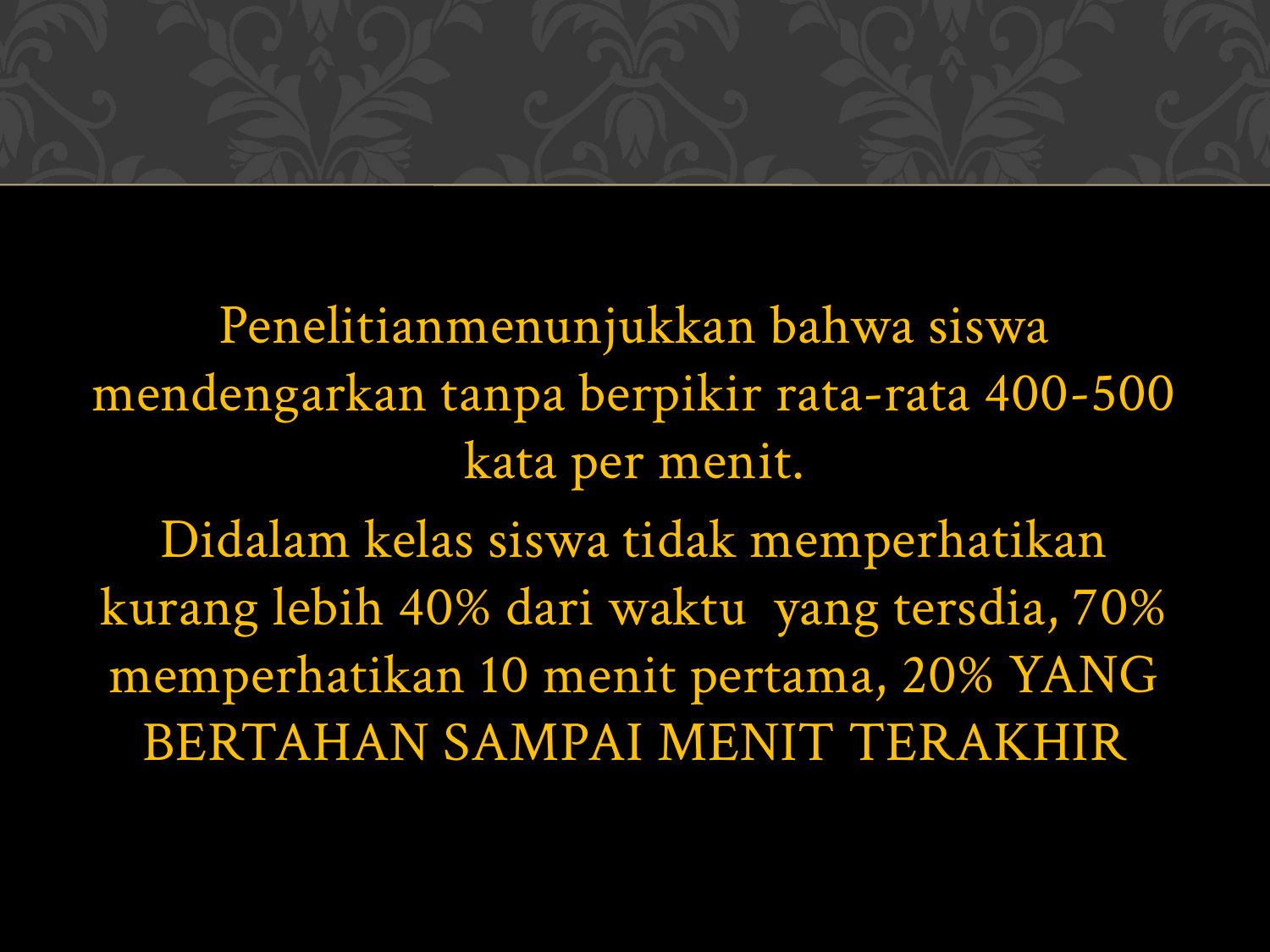

#
Penelitianmenunjukkan bahwa siswa mendengarkan tanpa berpikir rata-rata 400-500 kata per menit.
Didalam kelas siswa tidak memperhatikan kurang lebih 40% dari waktu  yang tersdia, 70% memperhatikan 10 menit pertama, 20% YANG BERTAHAN SAMPAI MENIT TERAKHIR